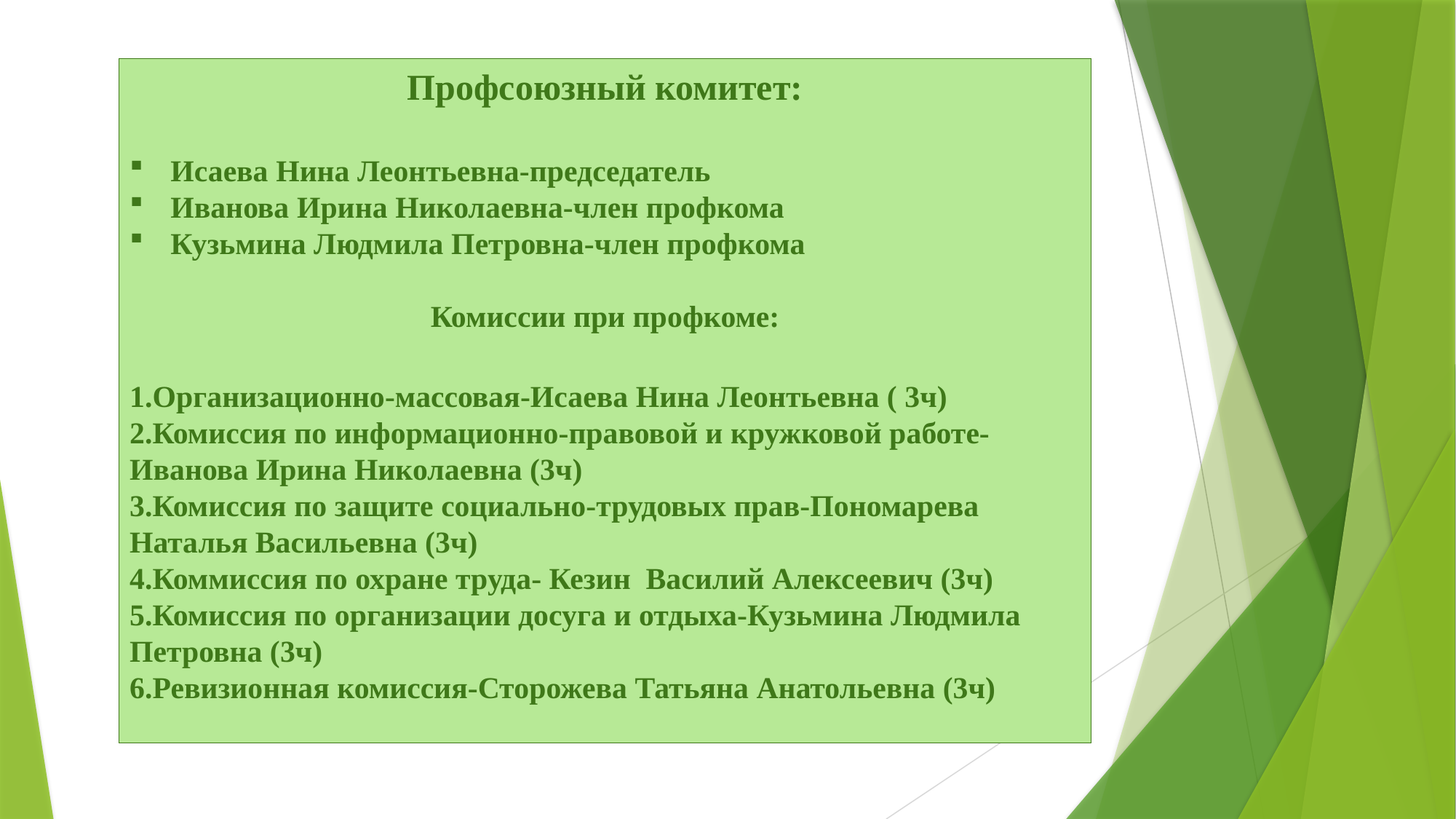

Профсоюзный комитет:

Исаева Нина Леонтьевна-председатель
Иванова Ирина Николаевна-член профкома
Кузьмина Людмила Петровна-член профкома

Комиссии при профкоме:

1.Организационно-массовая-Исаева Нина Леонтьевна ( 3ч)
2.Комиссия по информационно-правовой и кружковой работе-Иванова Ирина Николаевна (3ч)
3.Комиссия по защите социально-трудовых прав-Пономарева Наталья Васильевна (3ч)
4.Коммиссия по охране труда- Кезин  Василий Алексеевич (3ч)
5.Комиссия по организации досуга и отдыха-Кузьмина Людмила Петровна (3ч)
6.Ревизионная комиссия-Сторожева Татьяна Анатольевна (3ч)